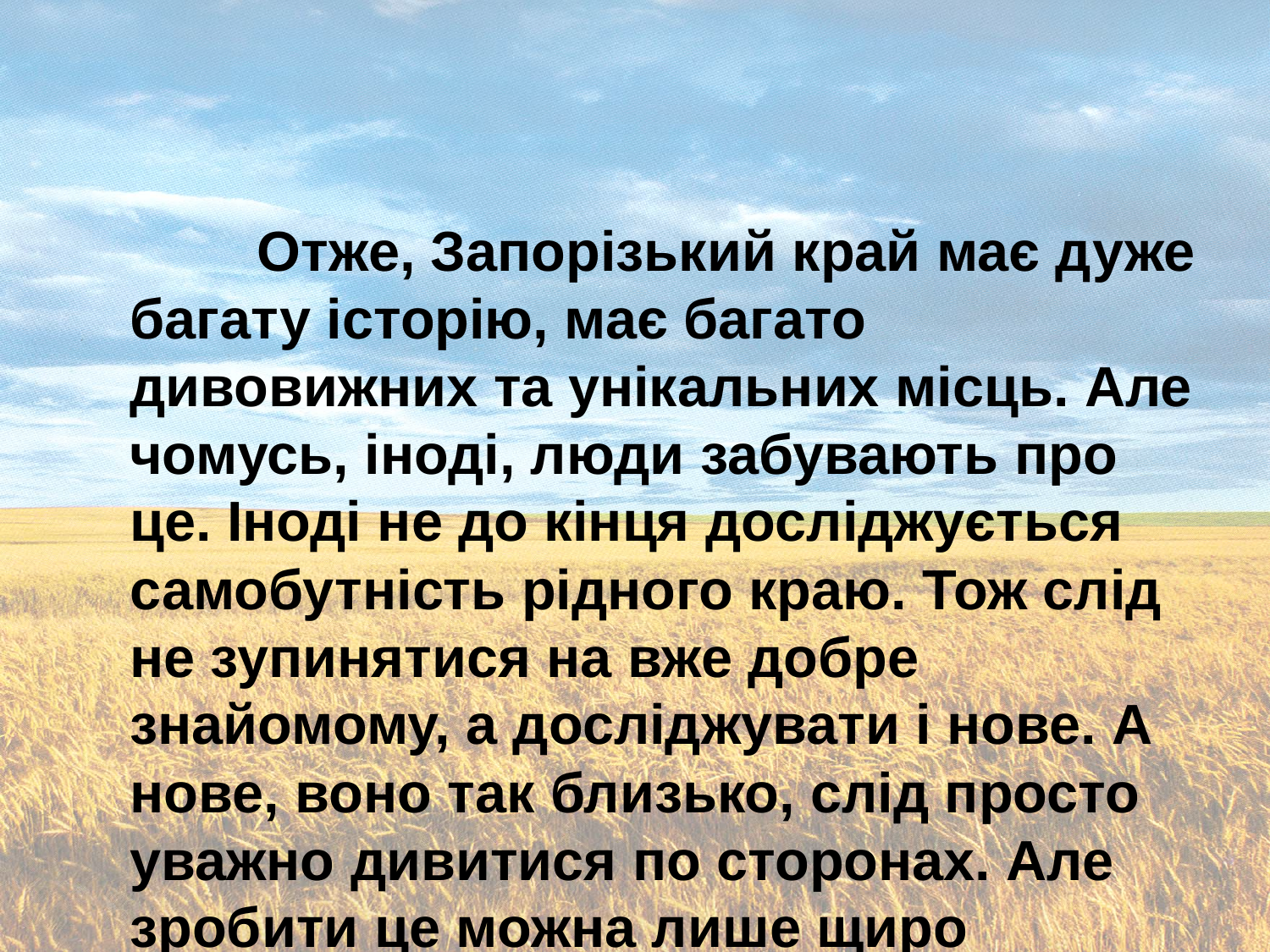

#
		Отже, Запорізький край має дуже багату історію, має багато дивовижних та унікальних місць. Але чомусь, іноді, люди забувають про це. Іноді не до кінця досліджується самобутність рідного краю. Тож слід не зупинятися на вже добре знайомому, а досліджувати і нове. А нове, воно так близько, слід просто уважно дивитися по сторонах. Але зробити це можна лише щиро полюбивши Батьківщину свою…